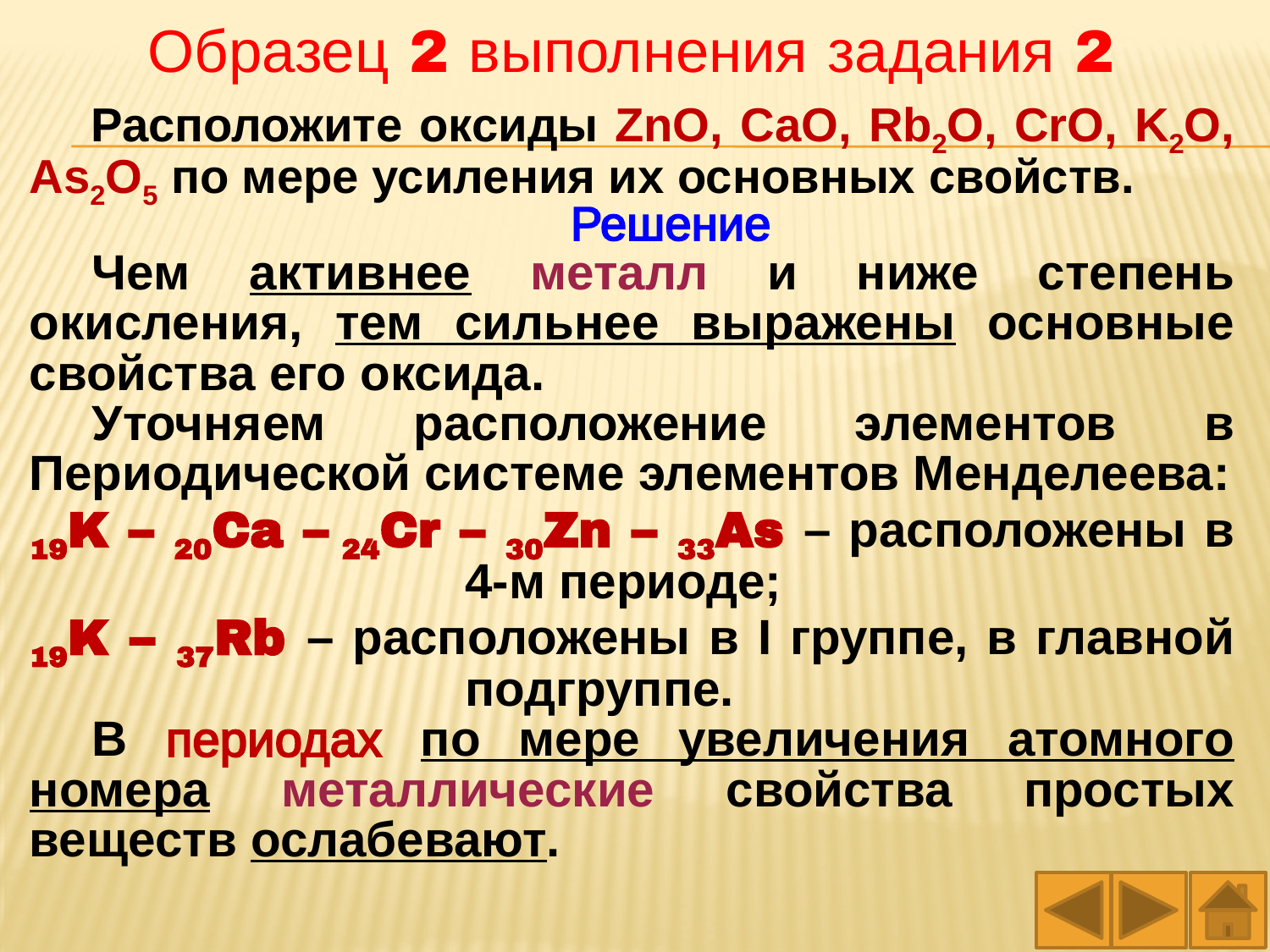

Образец 2 выполнения задания 2
Расположите оксиды ZnO, CaO, Rb2O, CrO, K2O, As2O5 по мере усиления их основных свойств.
 Решение
Чем активнее металл и ниже степень окисления, тем сильнее выражены основные свойства его оксида.
Уточняем расположение элементов в Периодической системе элементов Менделеева:
19K – 20Ca – 24Cr – 30Zn – 33As – расположены в 4-м периоде;
19K – 37Rb – расположены в I группе, в главной подгруппе.
В периодах по мере увеличения атомного номера металлические свойства простых веществ ослабевают.